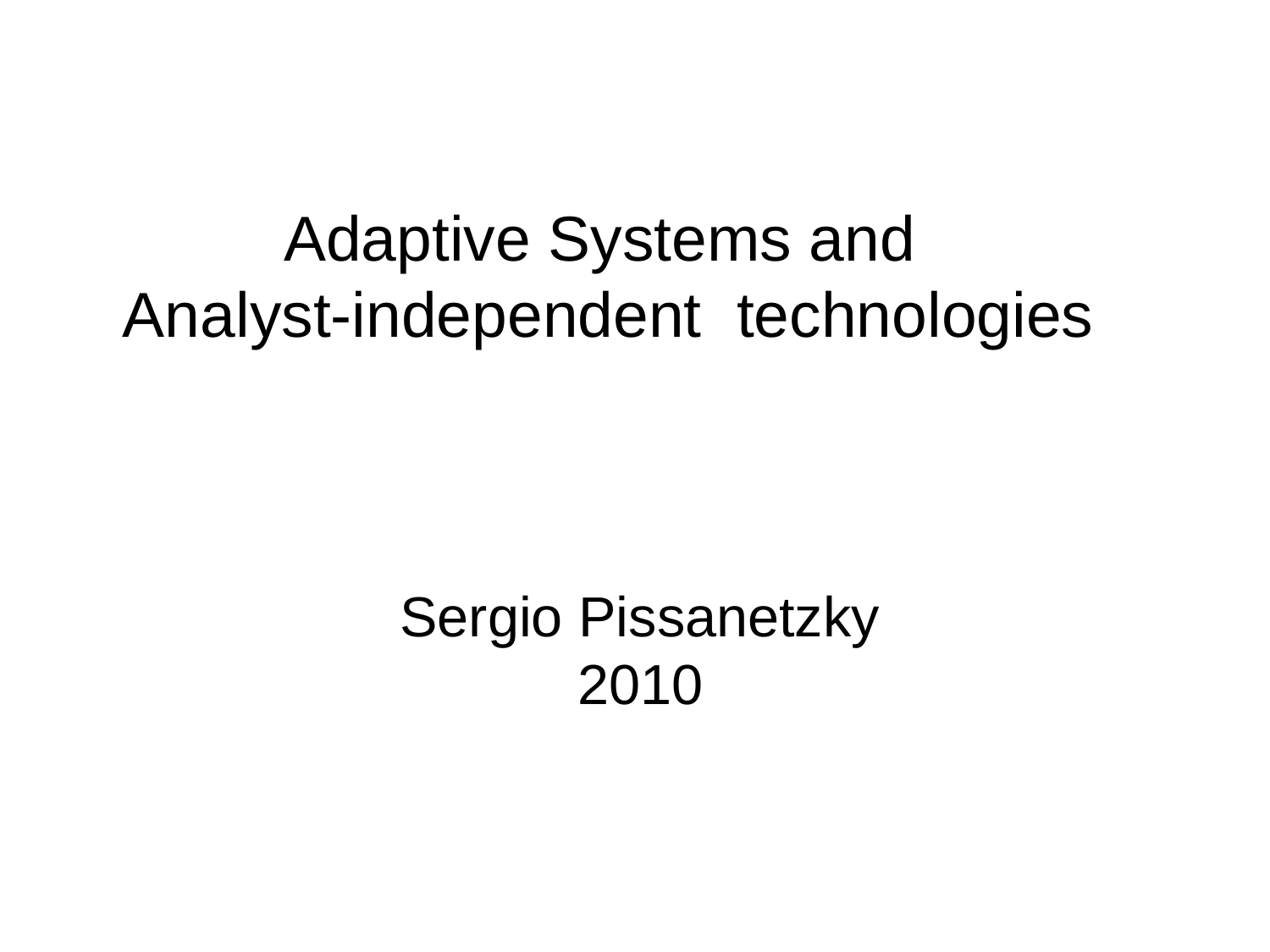

# Adaptive Systems and Analyst-independent  technologies
Sergio Pissanetzky
2010